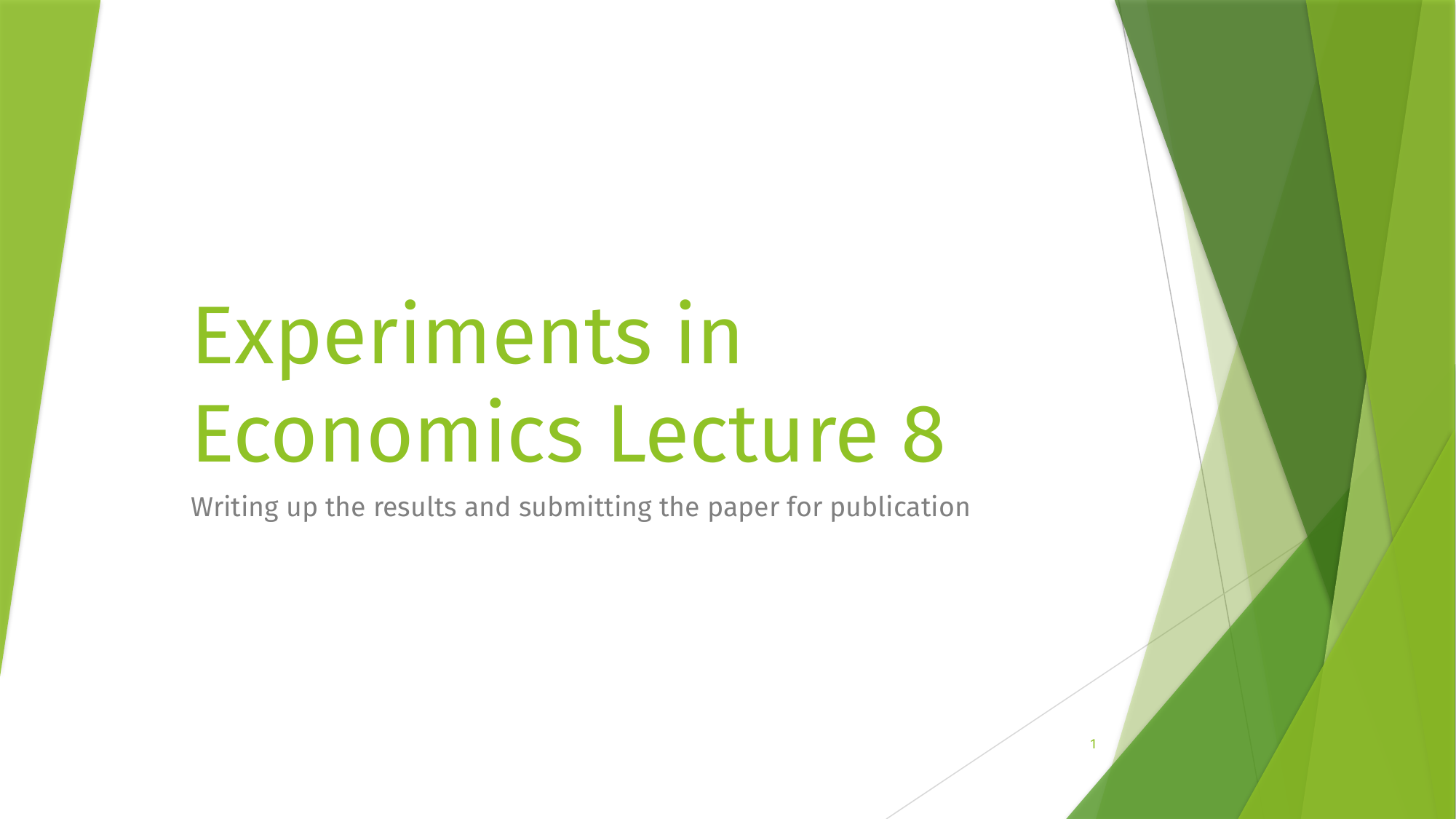

# Experiments in Economics Lecture 8
Writing up the results and submitting the paper for publication
1